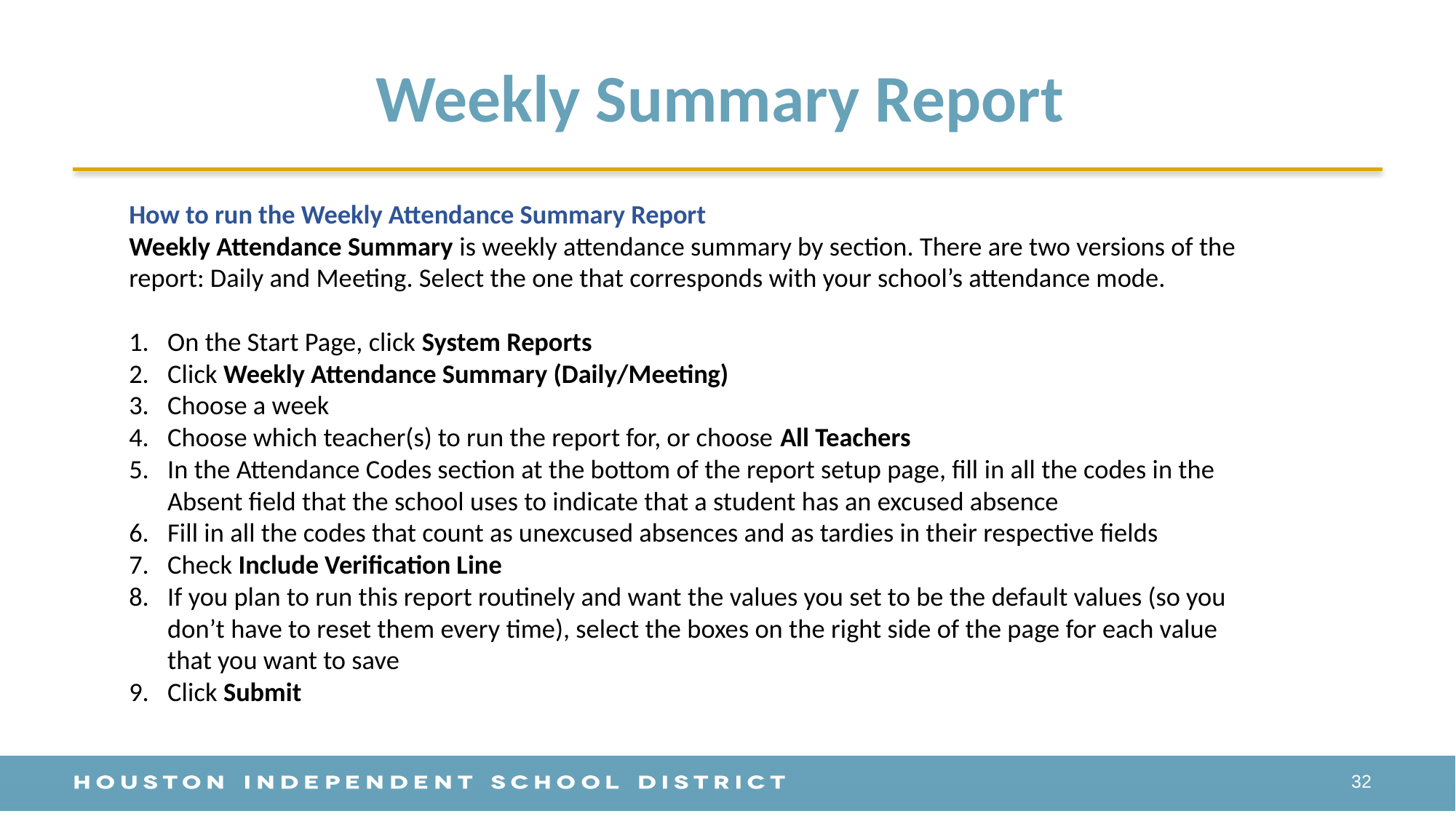

# Weekly Summary Report
How to run the Weekly Attendance Summary Report
Weekly Attendance Summary is weekly attendance summary by section. There are two versions of the report: Daily and Meeting. Select the one that corresponds with your school’s attendance mode.

On the Start Page, click System Reports
Click Weekly Attendance Summary (Daily/Meeting)
Choose a week
Choose which teacher(s) to run the report for, or choose All Teachers
In the Attendance Codes section at the bottom of the report setup page, fill in all the codes in the Absent field that the school uses to indicate that a student has an excused absence
Fill in all the codes that count as unexcused absences and as tardies in their respective fields
Check Include Verification Line
If you plan to run this report routinely and want the values you set to be the default values (so you don’t have to reset them every time), select the boxes on the right side of the page for each value that you want to save
Click Submit

32